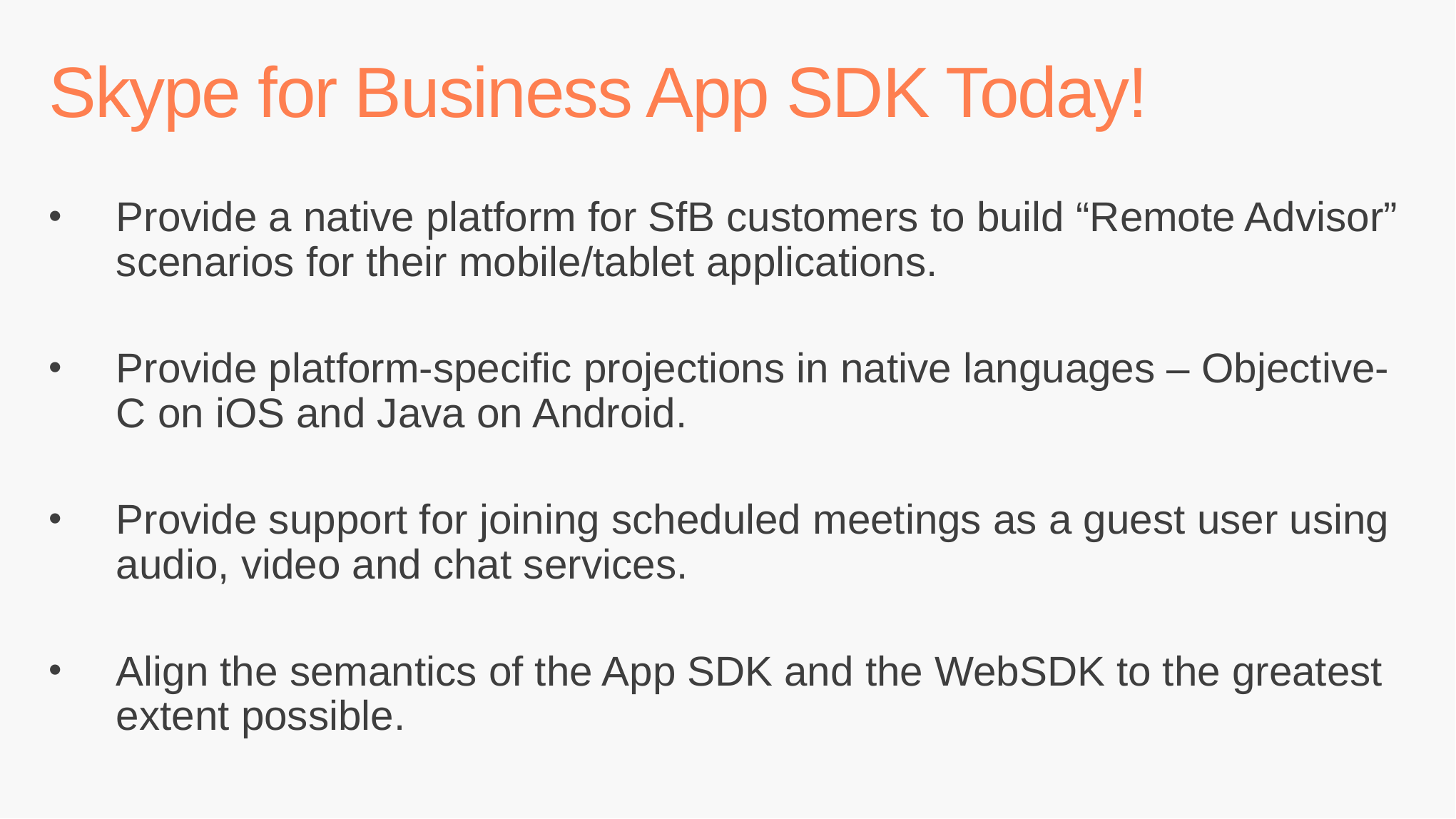

# Skype for Business App SDK Today!
Provide a native platform for SfB customers to build “Remote Advisor” scenarios for their mobile/tablet applications.

Provide platform-specific projections in native languages – Objective-C on iOS and Java on Android.

Provide support for joining scheduled meetings as a guest user using audio, video and chat services.

Align the semantics of the App SDK and the WebSDK to the greatest extent possible.